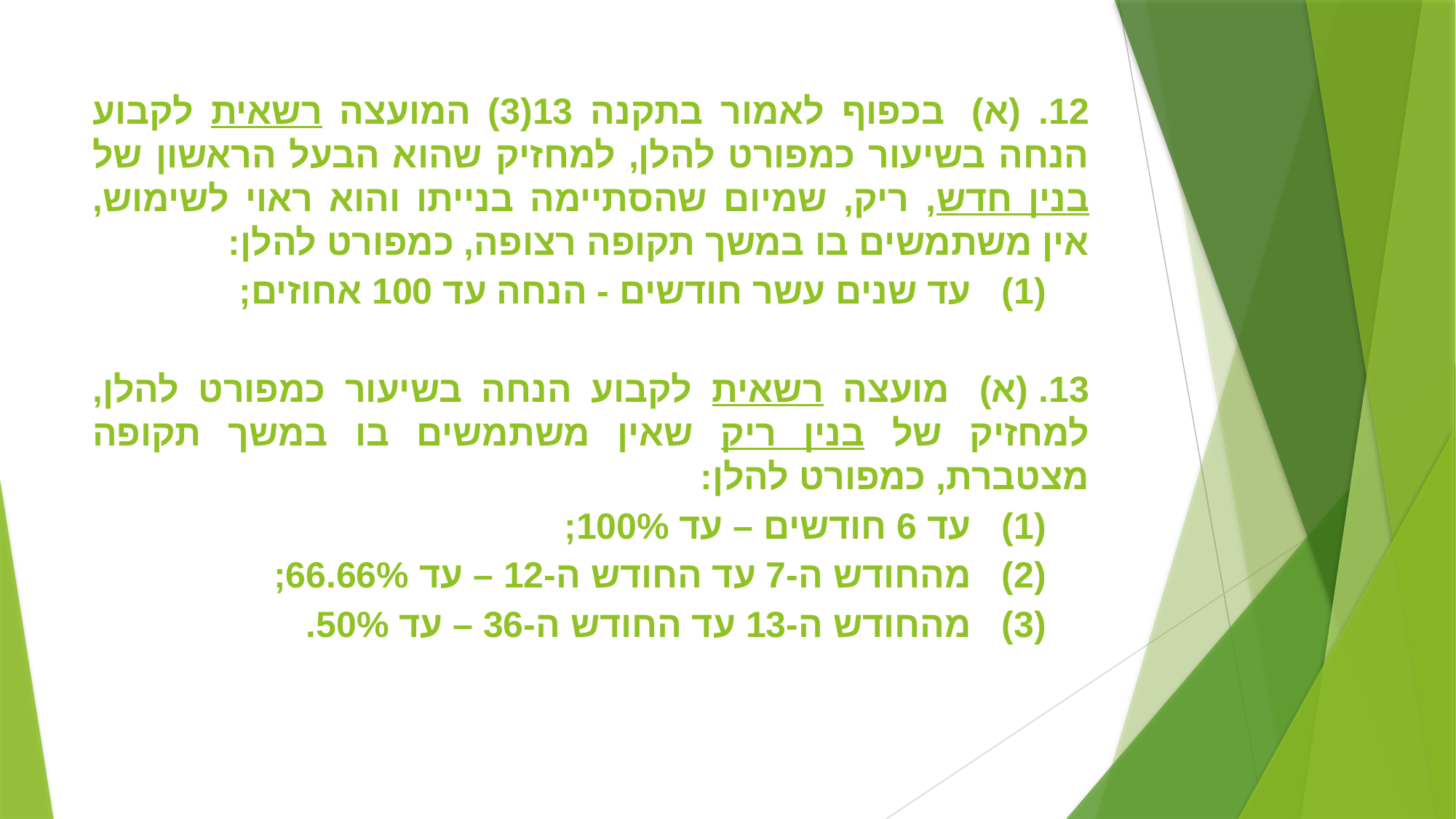

12. (א)  בכפוף לאמור בתקנה 13(3) המועצה רשאית לקבוע הנחה בשיעור כמפורט להלן, למחזיק שהוא הבעל הראשון של בנין חדש, ריק, שמיום שהסתיימה בנייתו והוא ראוי לשימוש, אין משתמשים בו במשך תקופה רצופה, כמפורט להלן:
(1)   עד שנים עשר חודשים - הנחה עד 100 אחוזים;

13. (א)  מועצה רשאית לקבוע הנחה בשיעור כמפורט להלן, למחזיק של בנין ריק שאין משתמשים בו במשך תקופה מצטברת, כמפורט להלן:
(1)   עד 6 חודשים – עד 100%;
(2)   מהחודש ה-7 עד החודש ה-12 – עד 66.66%;
(3)   מהחודש ה-13 עד החודש ה-36 – עד 50%.